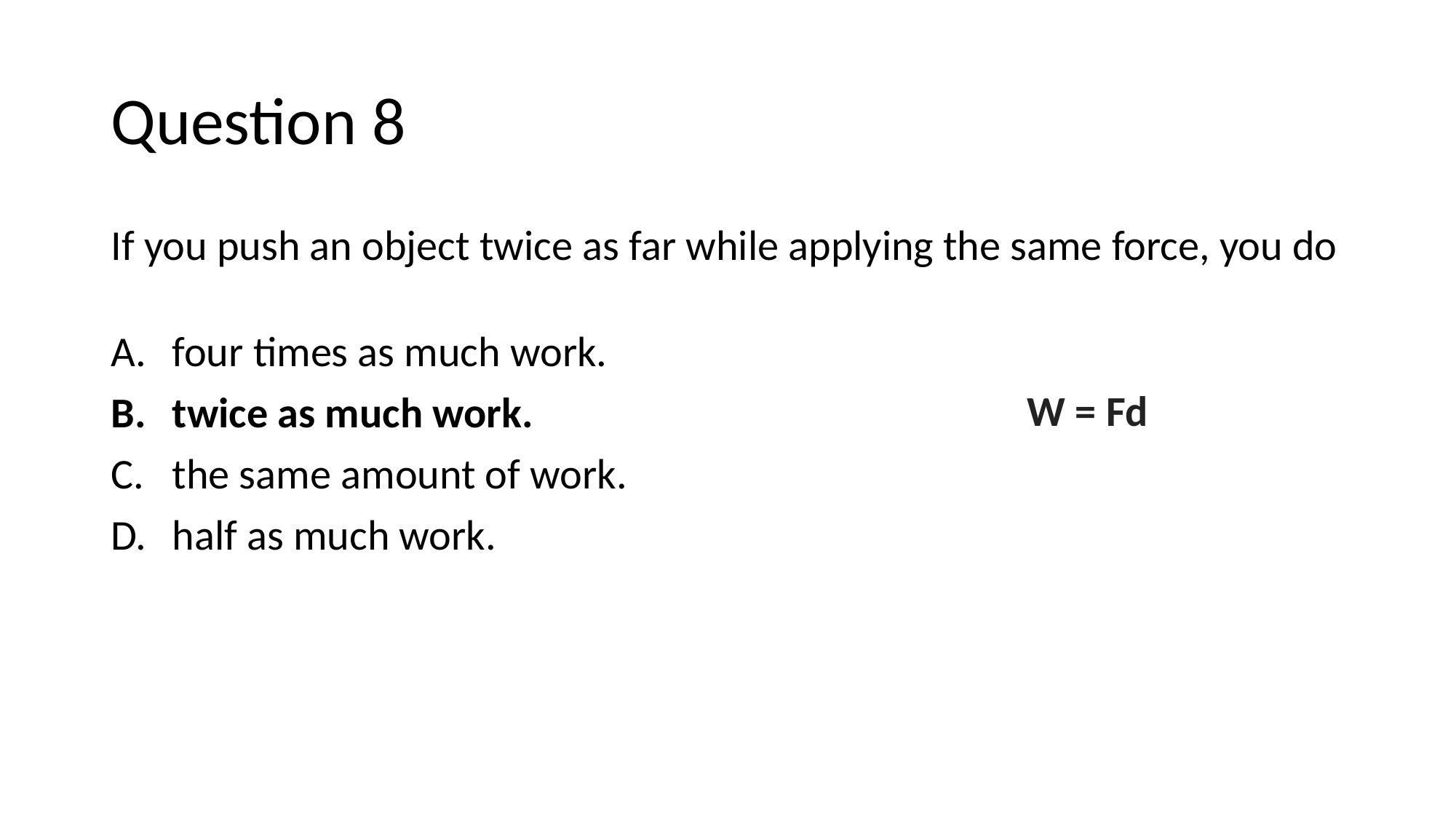

# Question 8
If you push an object twice as far while applying the same force, you do
four times as much work.
twice as much work.
the same amount of work.
half as much work.
W = Fd